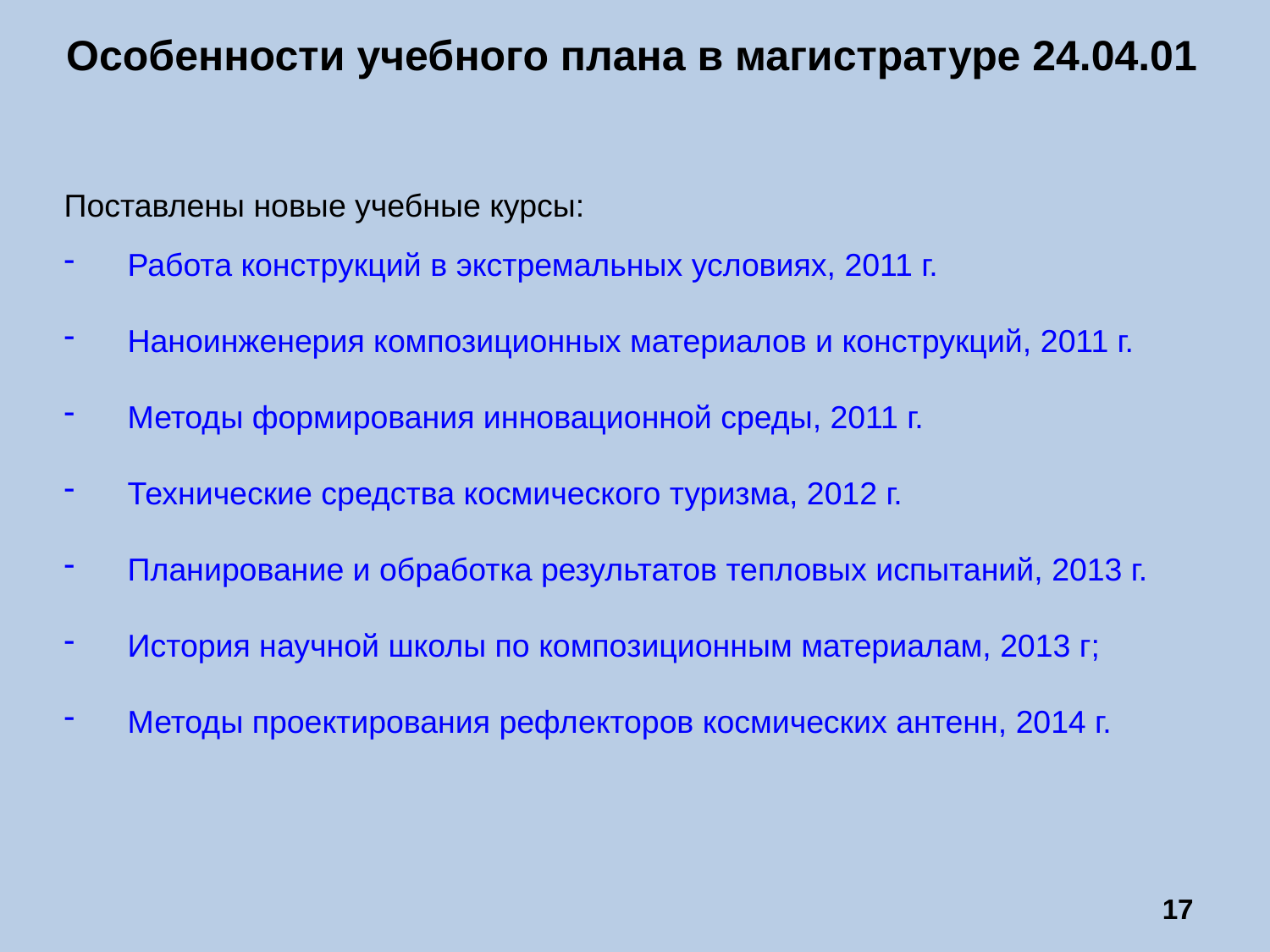

Особенности учебного плана в магистратуре 24.04.01
Поставлены новые учебные курсы:
Работа конструкций в экстремальных условиях, 2011 г.

Наноинженерия композиционных материалов и конструкций, 2011 г.

Методы формирования инновационной среды, 2011 г.

Технические средства космического туризма, 2012 г.

Планирование и обработка результатов тепловых испытаний, 2013 г.

История научной школы по композиционным материалам, 2013 г;

Методы проектирования рефлекторов космических антенн, 2014 г.

17